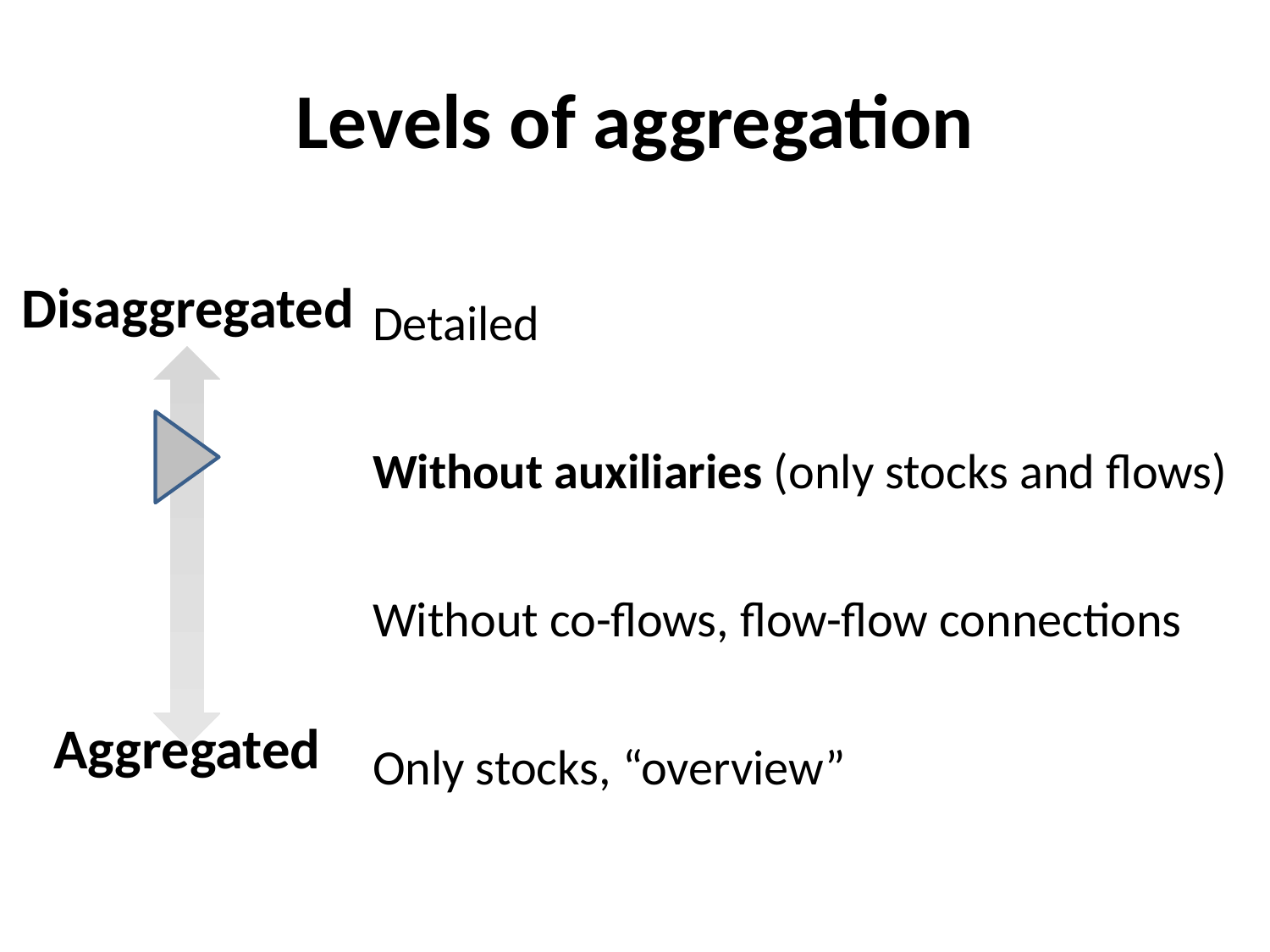

# Levels of aggregation
Detailed
Without auxiliaries (only stocks and flows)
Without co-flows, flow-flow connections
Only stocks, “overview”
Disaggregated

Aggregated